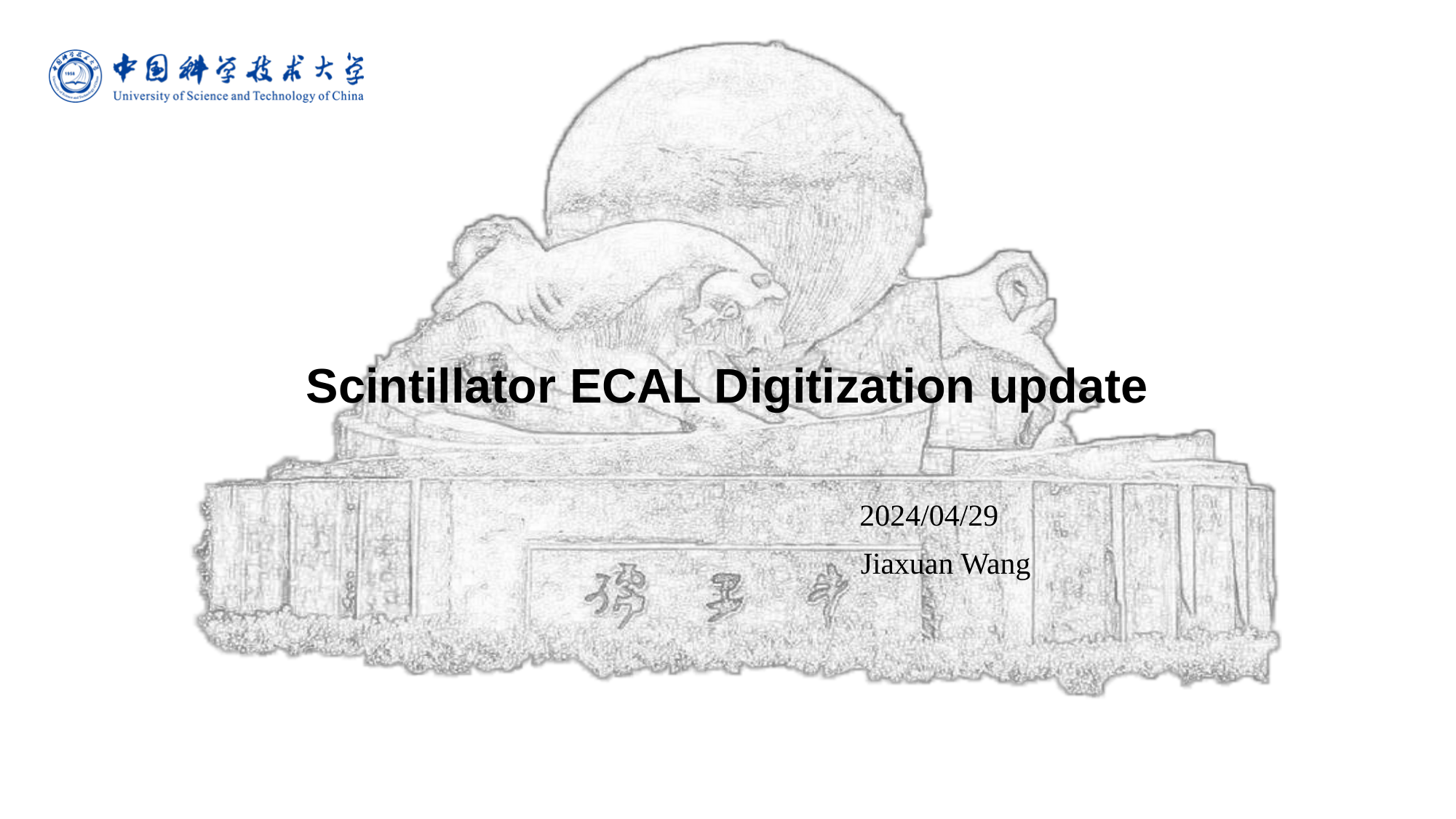

# Scintillator ECAL Digitization update
				   2024/04/29
				Jiaxuan Wang